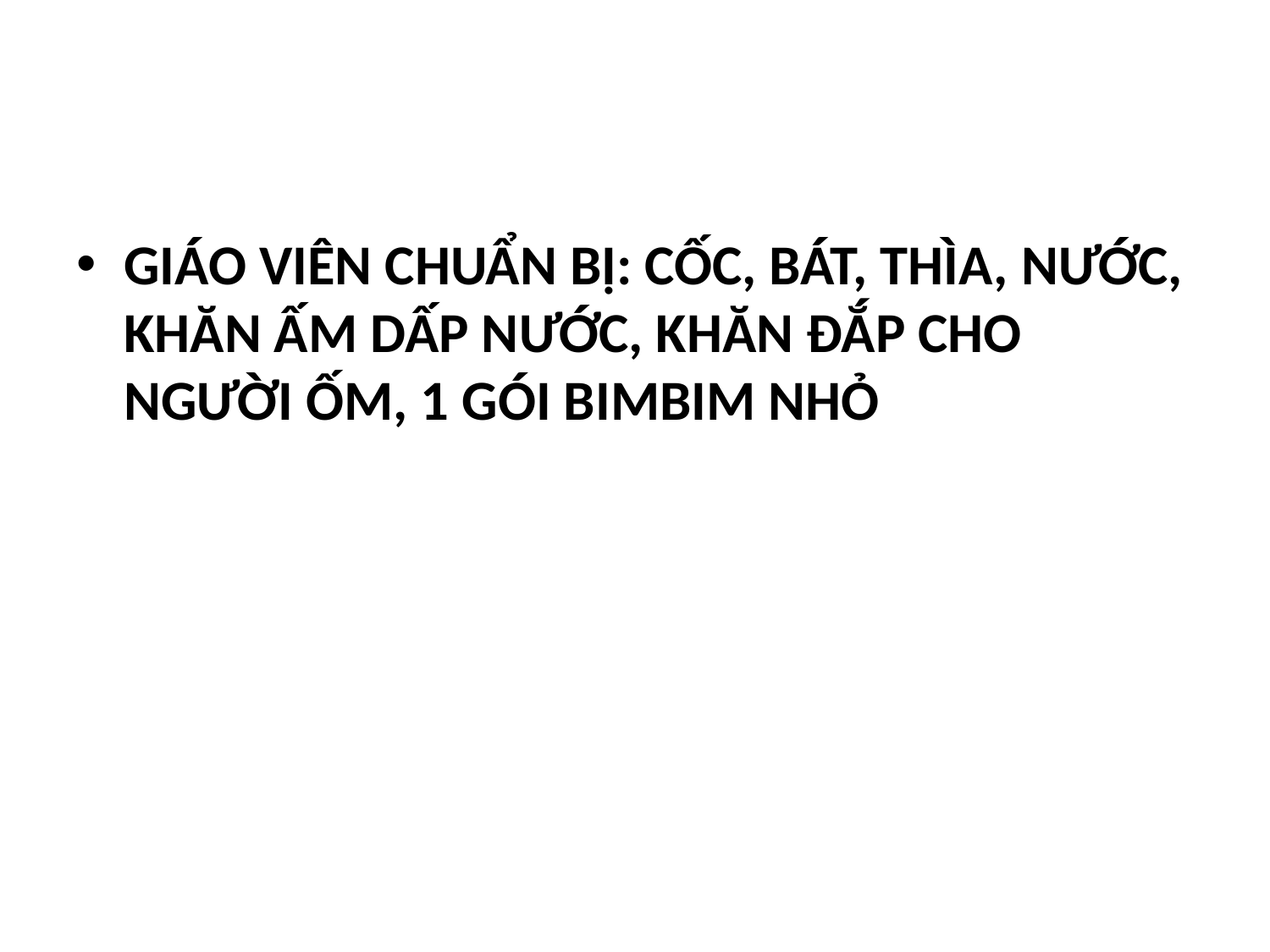

#
giáo viên chuẩn bị: cốc, bát, thìa, nước, khăn ấm dấp nước, khăn đắp cho người ốm, 1 gói bimbim nhỏ